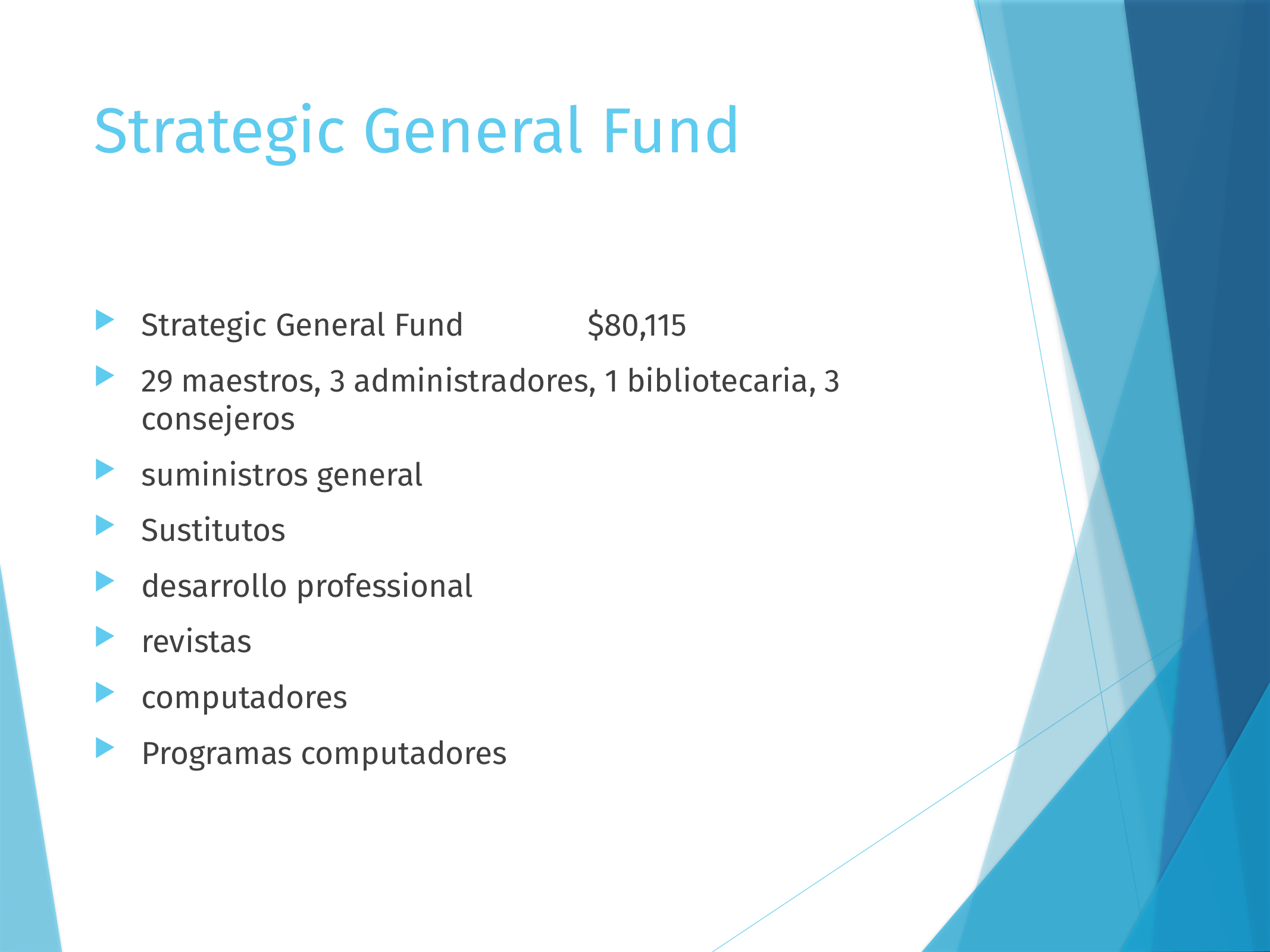

# Strategic General Fund
Strategic General Fund		$80,115
29 maestros, 3 administradores, 1 bibliotecaria, 3 consejeros
suministros general
Sustitutos
desarrollo professional
revistas
computadores
Programas computadores